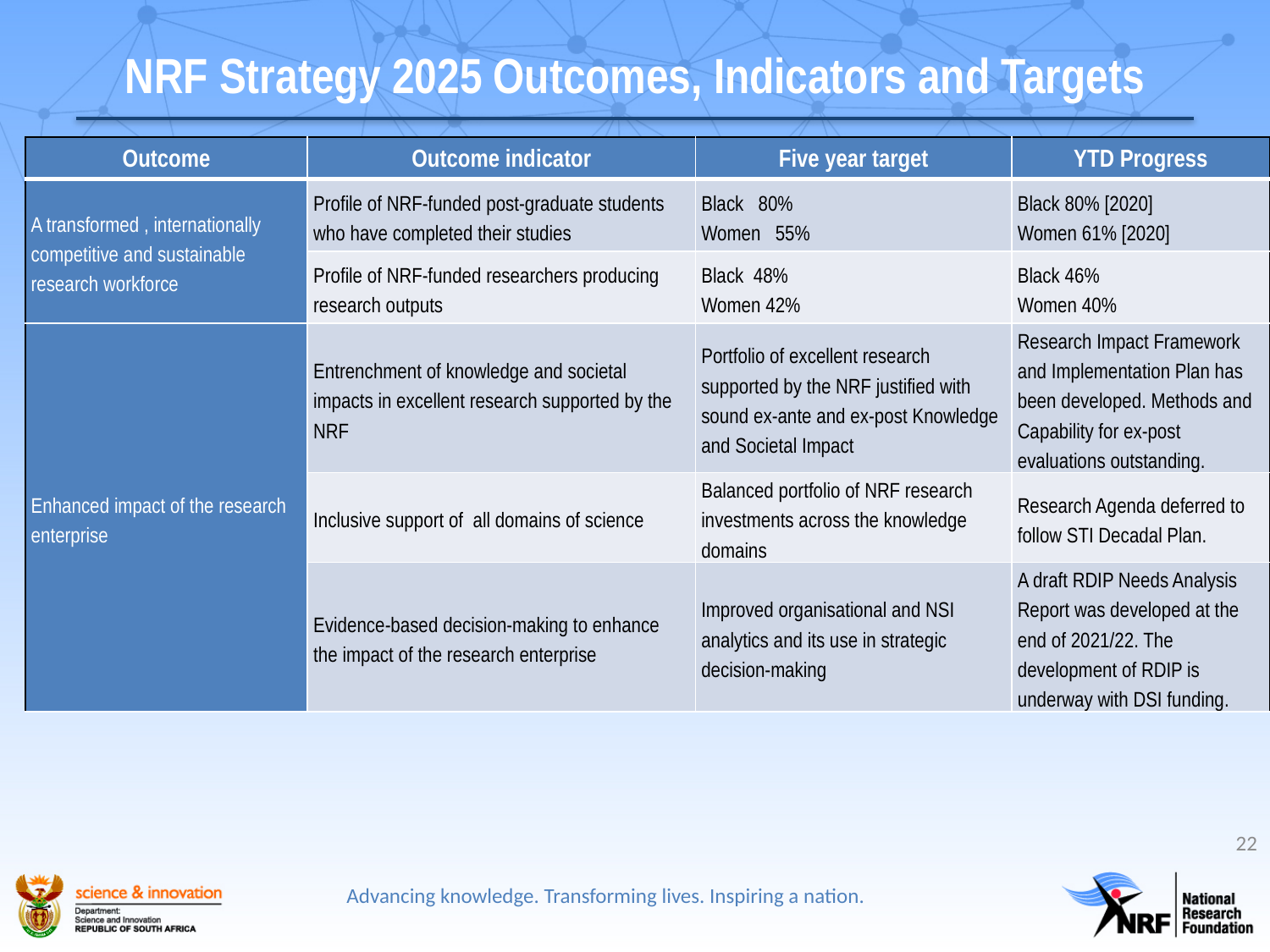

# NRF Strategy 2025 Outcomes, Indicators and Targets
| Outcome | Outcome indicator | Five year target | YTD Progress |
| --- | --- | --- | --- |
| A transformed , internationally competitive and sustainable research workforce | Profile of NRF-funded post-graduate students who have completed their studies | Black 80% Women 55% | Black 80% [2020] Women 61% [2020] |
|  | Profile of NRF-funded researchers producing research outputs | Black 48% Women 42% | Black 46% Women 40% |
| Enhanced impact of the research enterprise | Entrenchment of knowledge and societal impacts in excellent research supported by the NRF | Portfolio of excellent research supported by the NRF justified with sound ex-ante and ex-post Knowledge and Societal Impact | Research Impact Framework and Implementation Plan has been developed. Methods and Capability for ex-post evaluations outstanding. |
|  | Inclusive support of all domains of science | Balanced portfolio of NRF research investments across the knowledge domains | Research Agenda deferred to follow STI Decadal Plan. |
|  | Evidence-based decision-making to enhance the impact of the research enterprise | Improved organisational and NSI analytics and its use in strategic decision-making | A draft RDIP Needs Analysis Report was developed at the end of 2021/22. The development of RDIP is underway with DSI funding. |
22
Advancing knowledge. Transforming lives. Inspiring a nation.